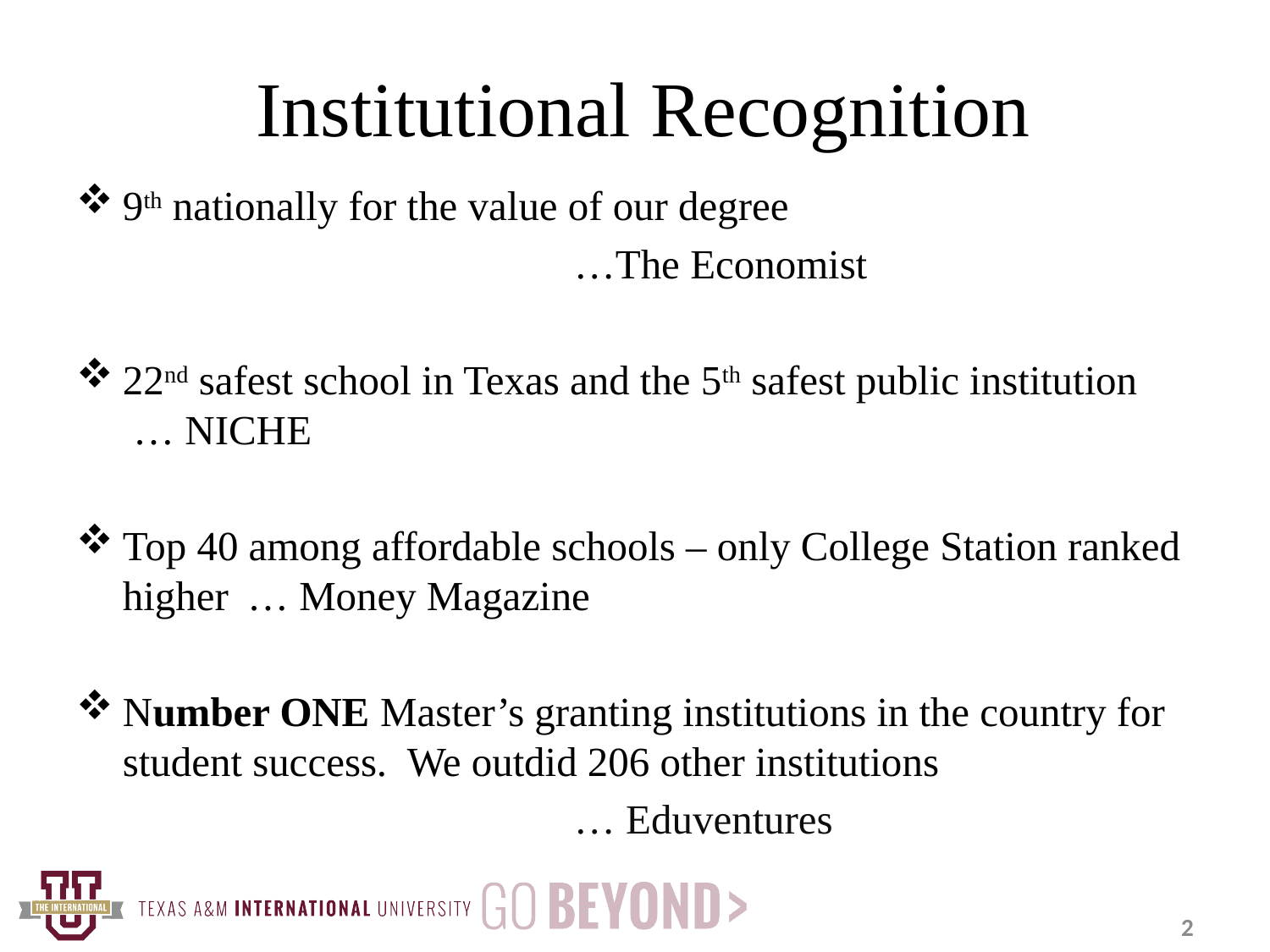

# Institutional Recognition
9th nationally for the value of our degree
…The Economist

22nd safest school in Texas and the 5th safest public institution 									 … NICHE

Top 40 among affordable schools – only College Station ranked higher						… Money Magazine

Number ONE Master’s granting institutions in the country for student success.  We outdid 206 other institutions
… Eduventures
2